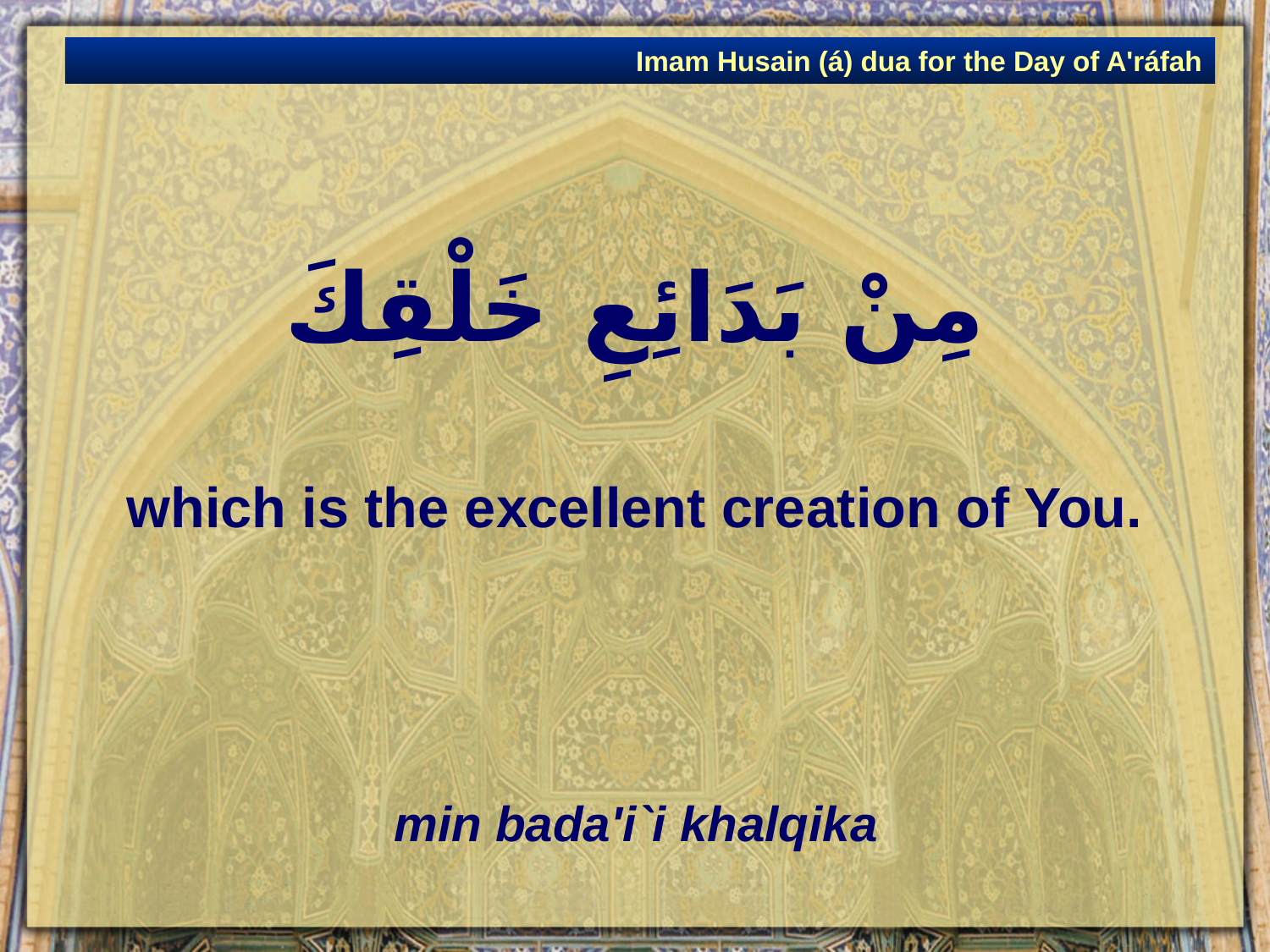

Imam Husain (á) dua for the Day of A'ráfah
# مِنْ بَدَائِعِ خَلْقِكَ
which is the excellent creation of You.
min bada'i`i khalqika